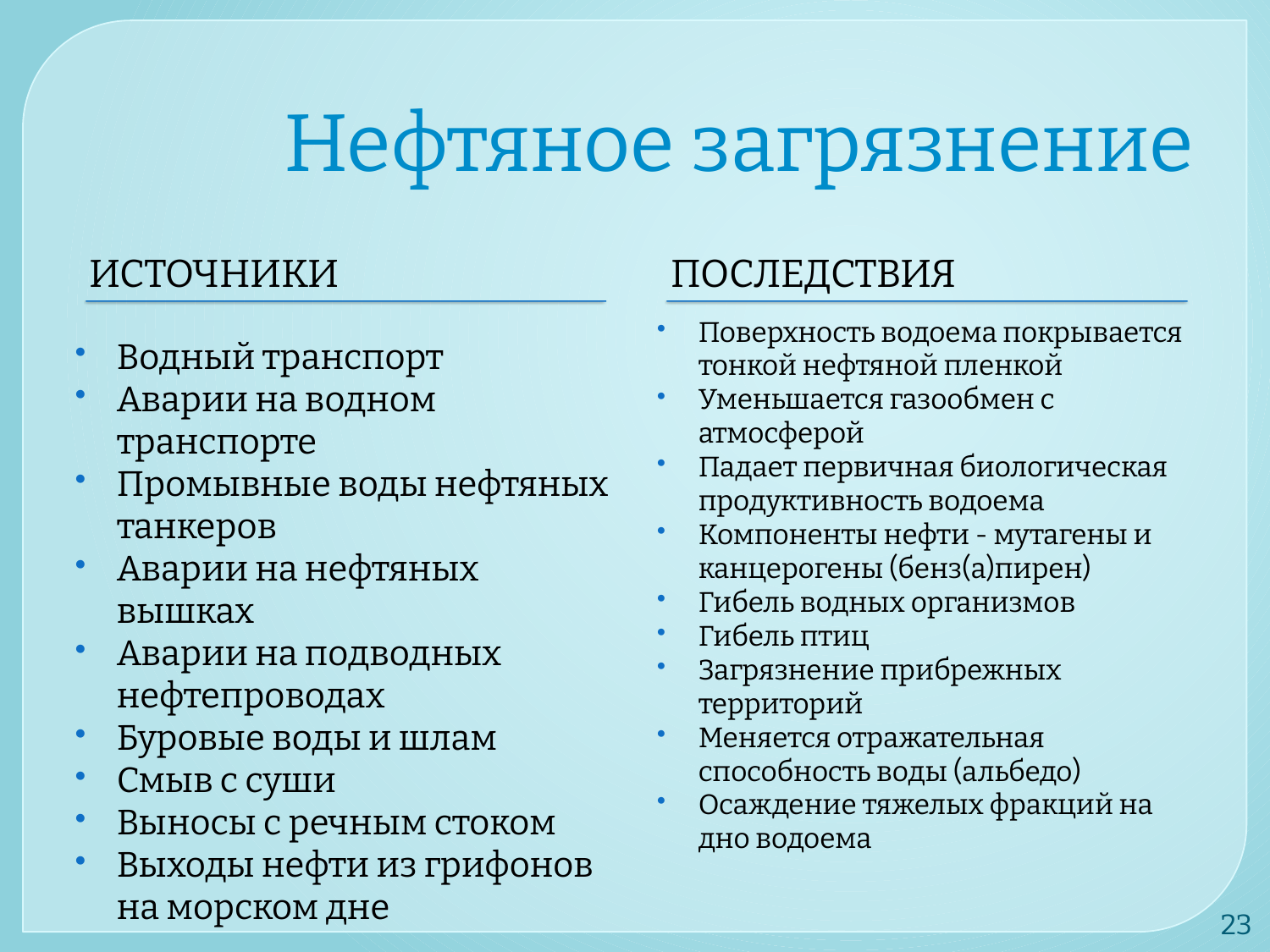

# Нефтяное загрязнение
ИСТОЧНИКИ
ПОСЛЕДСТВИЯ
Поверхность водоема покрывается тонкой нефтяной пленкой
Уменьшается газообмен с атмосферой
Падает первичная биологическая продуктивность водоема
Компоненты нефти - мутагены и канцерогены (бенз(а)пирен)
Гибель водных организмов
Гибель птиц
Загрязнение прибрежных территорий
Меняется отражательная способность воды (альбедо)
Осаждение тяжелых фракций на дно водоема

Водный транспорт
Аварии на водном транспорте
Промывные воды нефтяных танкеров
Аварии на нефтяных вышках
Аварии на подводных нефтепроводах
Буровые воды и шлам
Смыв с суши
Выносы с речным стоком
Выходы нефти из грифонов на морском дне
23